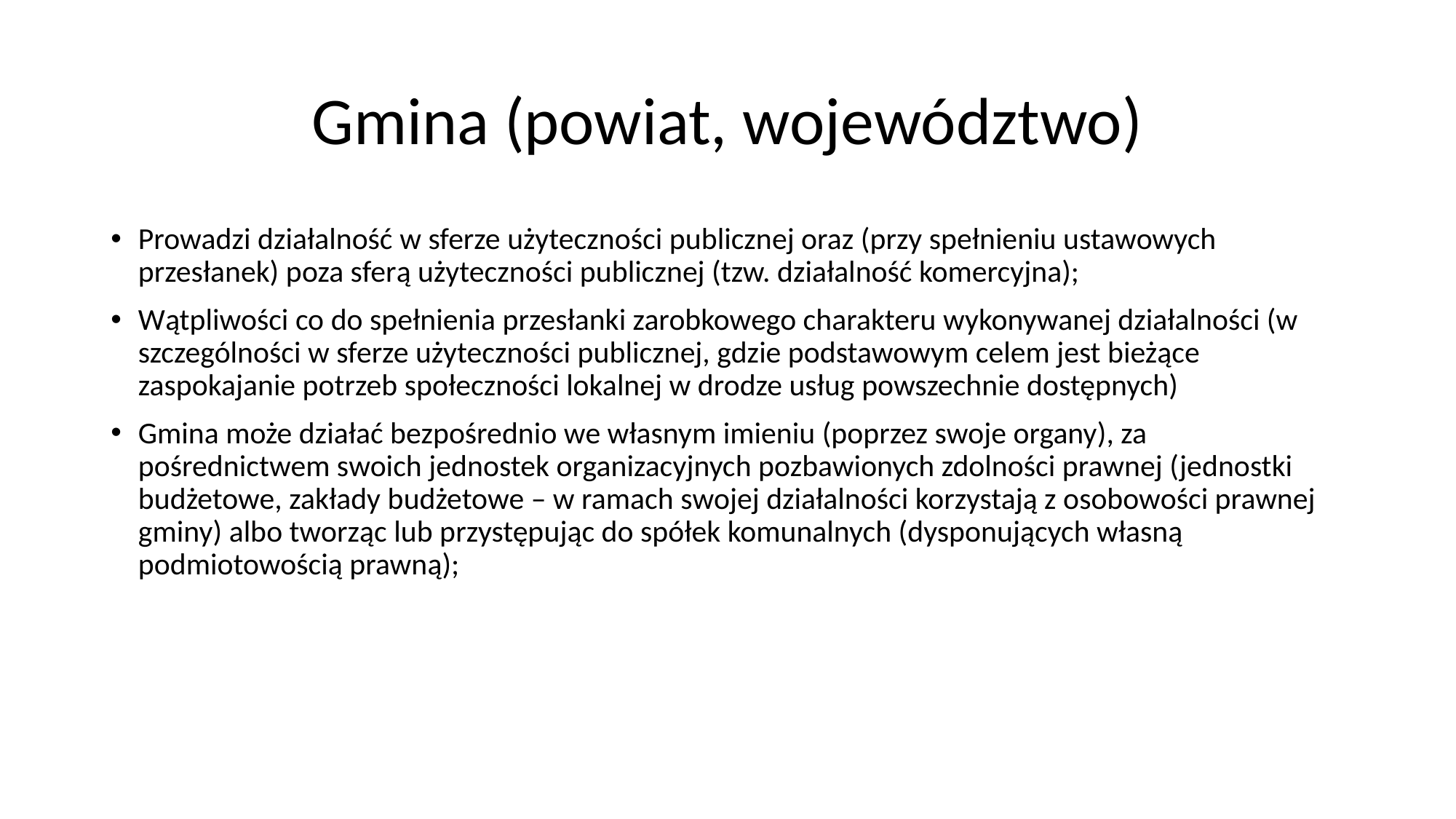

# Gmina (powiat, województwo)
Prowadzi działalność w sferze użyteczności publicznej oraz (przy spełnieniu ustawowych przesłanek) poza sferą użyteczności publicznej (tzw. działalność komercyjna);
Wątpliwości co do spełnienia przesłanki zarobkowego charakteru wykonywanej działalności (w szczególności w sferze użyteczności publicznej, gdzie podstawowym celem jest bieżące zaspokajanie potrzeb społeczności lokalnej w drodze usług powszechnie dostępnych)
Gmina może działać bezpośrednio we własnym imieniu (poprzez swoje organy), za pośrednictwem swoich jednostek organizacyjnych pozbawionych zdolności prawnej (jednostki budżetowe, zakłady budżetowe – w ramach swojej działalności korzystają z osobowości prawnej gminy) albo tworząc lub przystępując do spółek komunalnych (dysponujących własną podmiotowością prawną);